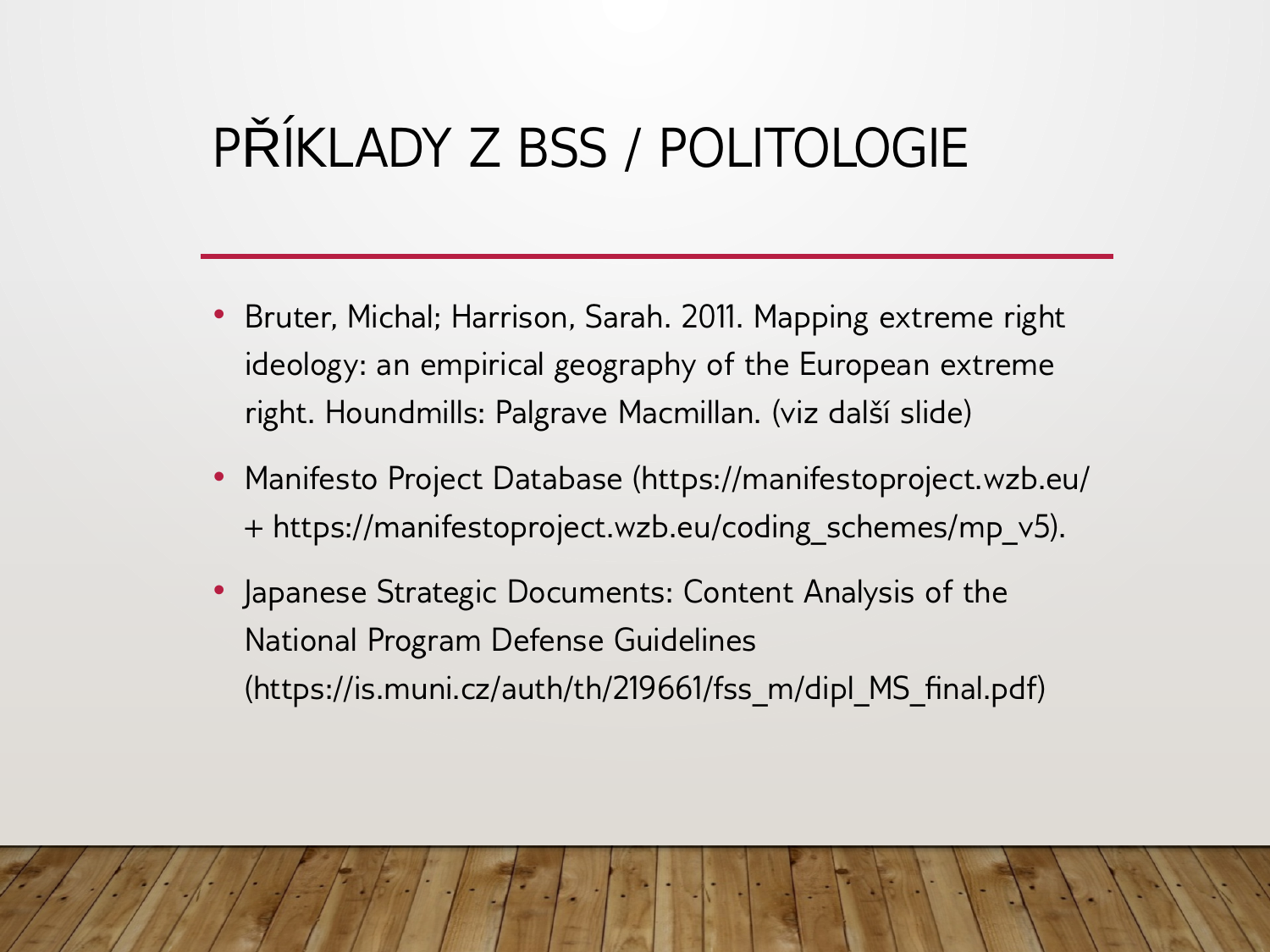

# příklady z BSS / politologie
Bruter, Michal; Harrison, Sarah. 2011. Mapping extreme right ideology: an empirical geography of the European extreme right. Houndmills: Palgrave Macmillan. (viz další slide)
Manifesto Project Database (https://manifestoproject.wzb.eu/ + https://manifestoproject.wzb.eu/coding_schemes/mp_v5).
Japanese Strategic Documents: Content Analysis of the National Program Defense Guidelines  (https://is.muni.cz/auth/th/219661/fss_m/dipl_MS_final.pdf)